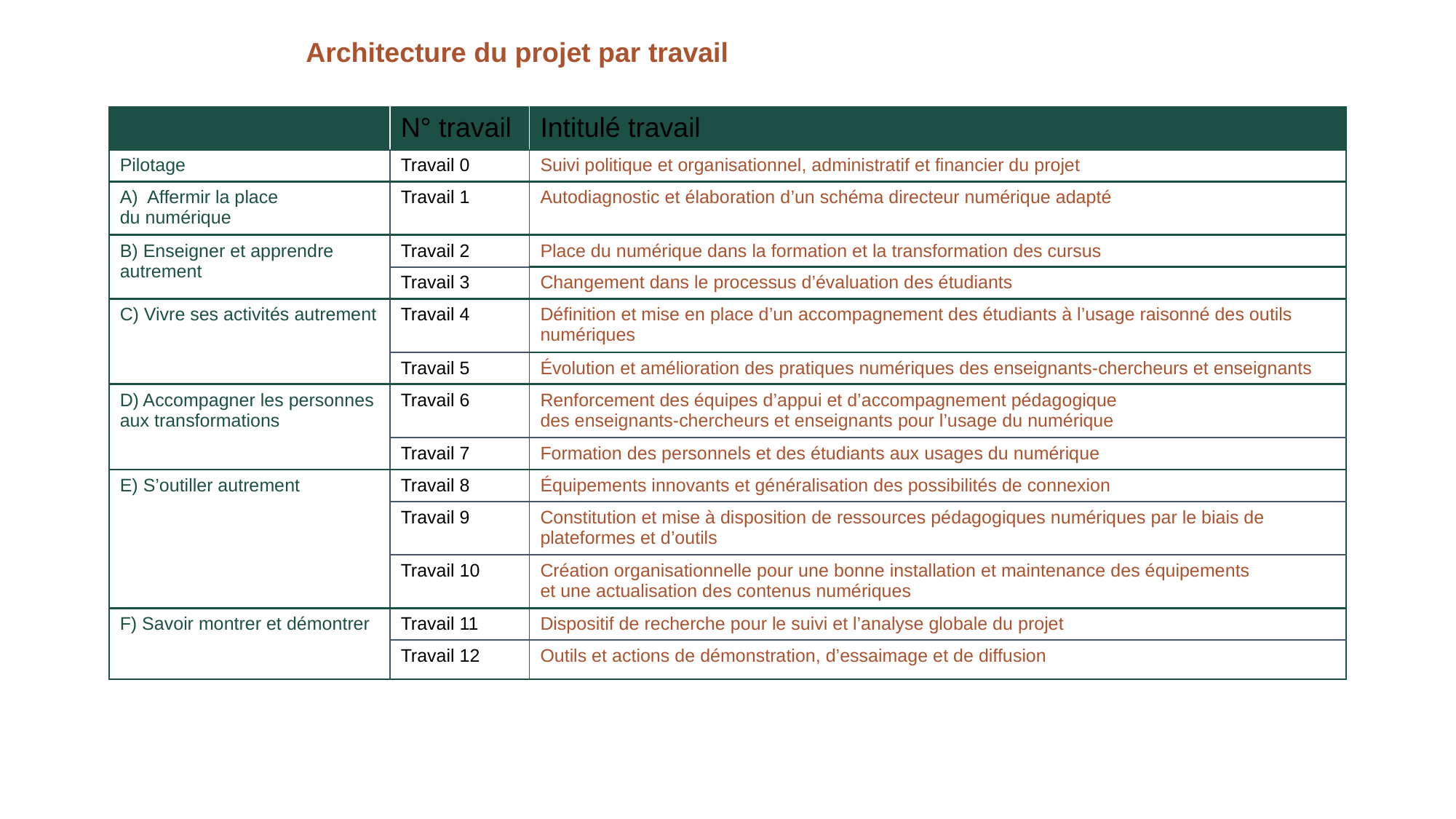

Architecture du projet par travail

|  | N° travail | Intitulé travail |
| --- | --- | --- |
| Pilotage | Travail 0 | Suivi politique et organisationnel, administratif et financier du projet |
| Affermir la place du numérique | Travail 1 | Autodiagnostic et élaboration d’un schéma directeur numérique adapté |
| B) Enseigner et apprendre autrement | Travail 2 | Place du numérique dans la formation et la transformation des cursus |
|  | Travail 3 | Changement dans le processus d’évaluation des étudiants |
| C) Vivre ses activités autrement | Travail 4 | Définition et mise en place d’un accompagnement des étudiants à l’usage raisonné des outils numériques |
|  | Travail 5 | Évolution et amélioration des pratiques numériques des enseignants-chercheurs et enseignants |
| D) Accompagner les personnes aux transformations | Travail 6 | Renforcement des équipes d’appui et d’accompagnement pédagogique des enseignants-chercheurs et enseignants pour l’usage du numérique |
|  | Travail 7 | Formation des personnels et des étudiants aux usages du numérique |
| E) S’outiller autrement | Travail 8 | Équipements innovants et généralisation des possibilités de connexion |
|  | Travail 9 | Constitution et mise à disposition de ressources pédagogiques numériques par le biais de plateformes et d’outils |
|  | Travail 10 | Création organisationnelle pour une bonne installation et maintenance des équipements et une actualisation des contenus numériques |
| F) Savoir montrer et démontrer | Travail 11 | Dispositif de recherche pour le suivi et l’analyse globale du projet |
|  | Travail 12 | Outils et actions de démonstration, d’essaimage et de diffusion |